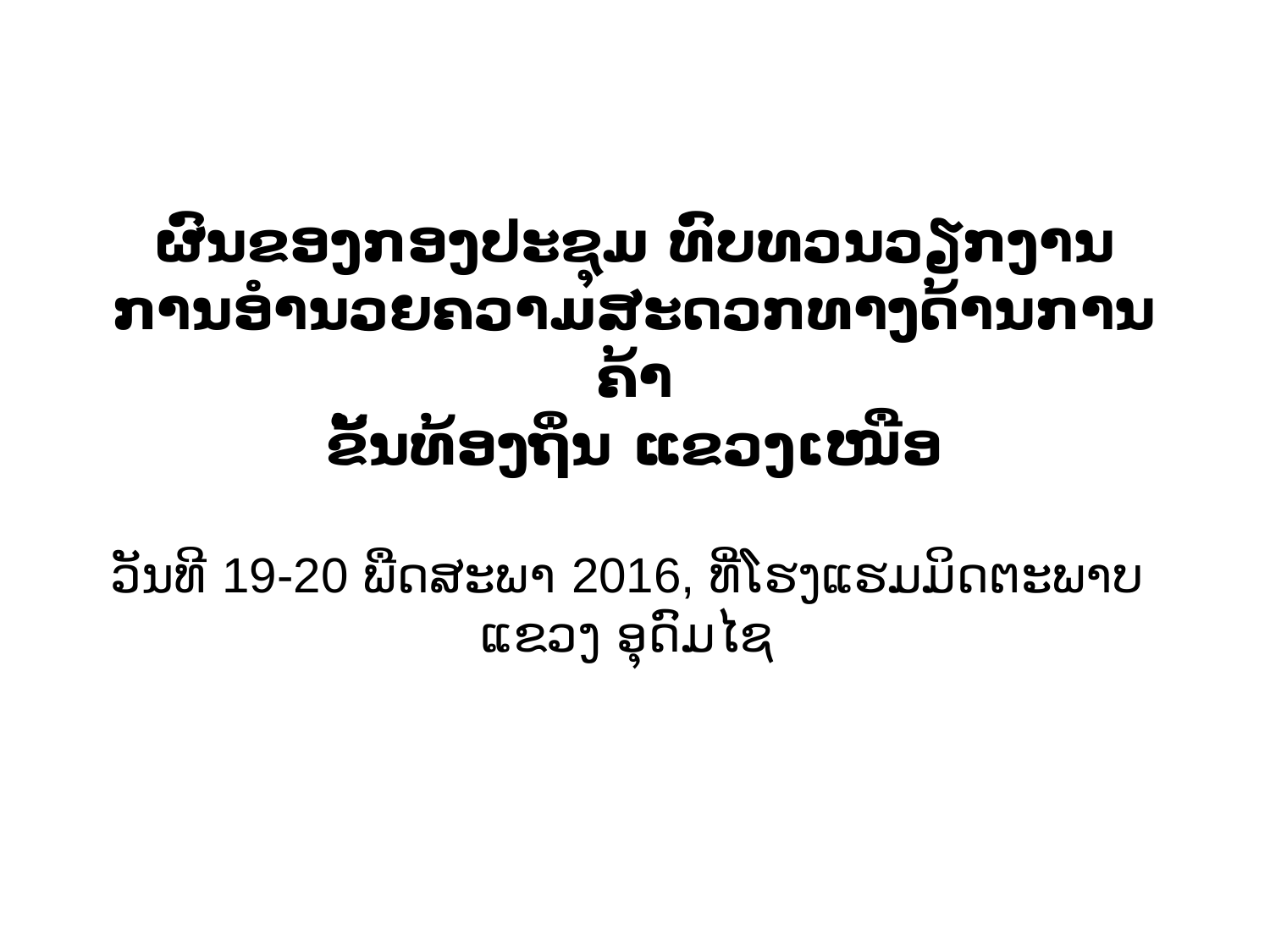

# ຜົນ​ຂອງ​ກອງ​ປະຊຸມ​ ທົບ​ທວນວຽກ​ງານ​ການ​ອໍານວຍ​ຄວາມ​ສະດວກ​ທາງ​ດ້ານ​ການ​ຄ້າ ຂັ້ນ​ທ້ອງ​ຖິ່ນ ​ແຂວງ​ເໜືອ ວັນ​ທີ 19-20 ພືດ​ສະພາ 2016, ທີ່​ໂຮງ​ແຮມມິດຕະພາບ ​ແຂວງ ອຸດ​ົມ​ໄຊ